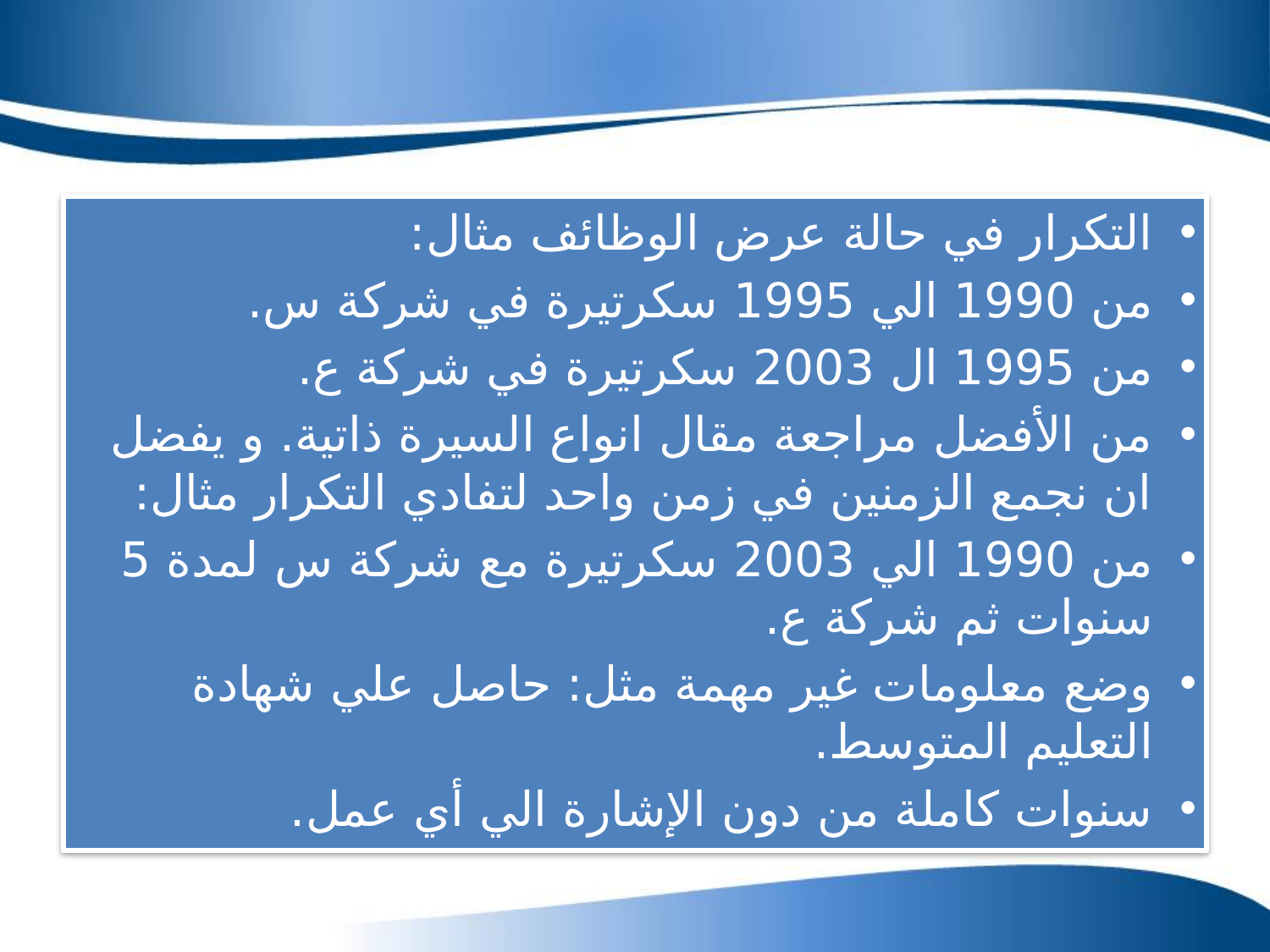

التكرار في حالة عرض الوظائف مثال:
من 1990 الي 1995 سكرتيرة في شركة س.
من 1995 ال 2003 سكرتيرة في شركة ع.
من الأفضل مراجعة مقال انواع السيرة ذاتية. و يفضل ان نجمع الزمنين في زمن واحد لتفادي التكرار مثال:
من 1990 الي 2003 سكرتيرة مع شركة س لمدة 5 سنوات ثم شركة ع.
وضع معلومات غير مهمة مثل: حاصل علي شهادة التعليم المتوسط.
سنوات كاملة من دون الإشارة الي أي عمل.